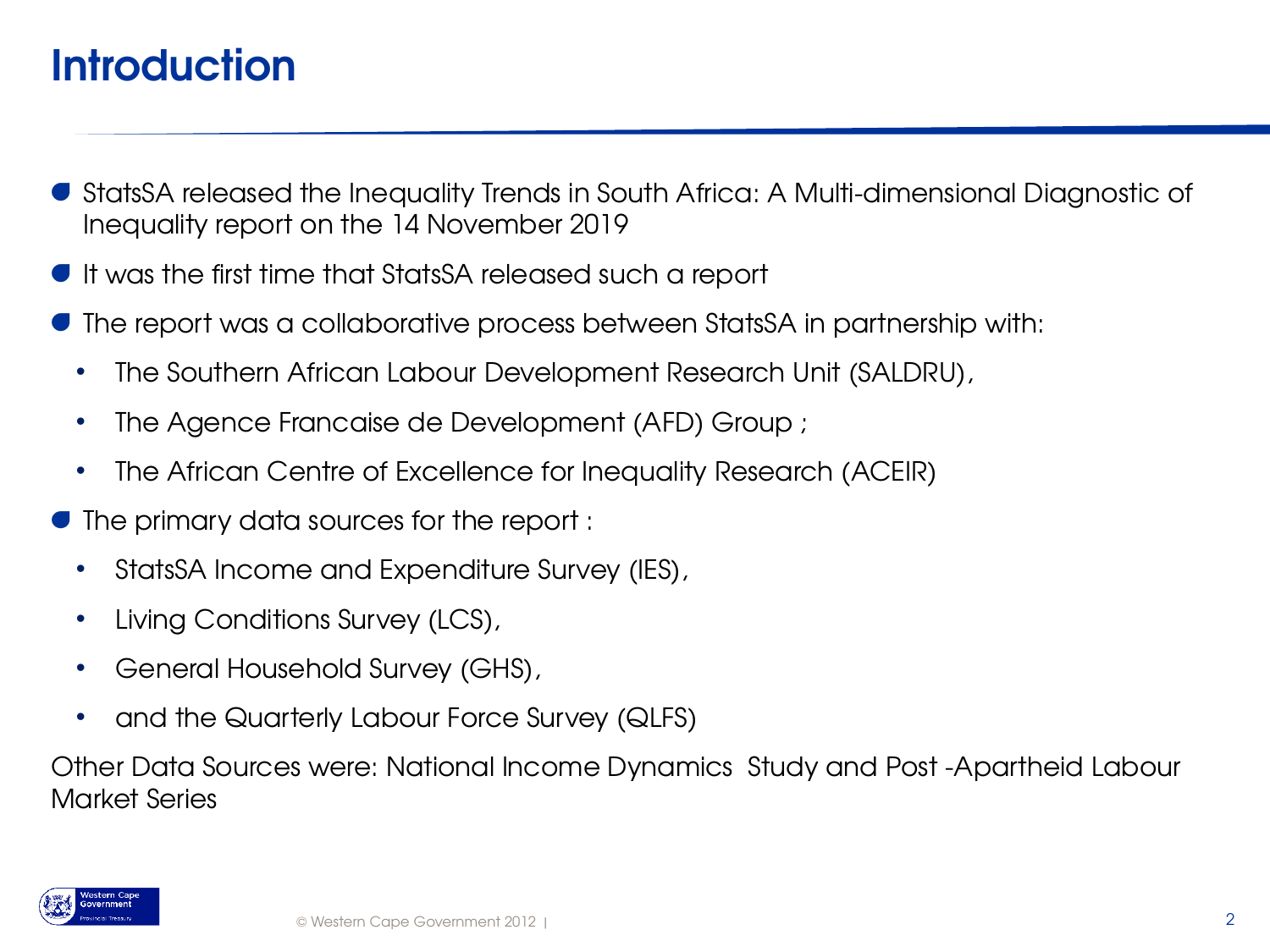

# Introduction
StatsSA released the Inequality Trends in South Africa: A Multi-dimensional Diagnostic of Inequality report on the 14 November 2019
It was the first time that StatsSA released such a report
The report was a collaborative process between StatsSA in partnership with:
The Southern African Labour Development Research Unit (SALDRU),
The Agence Francaise de Development (AFD) Group ;
The African Centre of Excellence for Inequality Research (ACEIR)
The primary data sources for the report :
StatsSA Income and Expenditure Survey (IES),
Living Conditions Survey (LCS),
General Household Survey (GHS),
and the Quarterly Labour Force Survey (QLFS)
Other Data Sources were: National Income Dynamics  Study and Post -Apartheid Labour Market Series

2